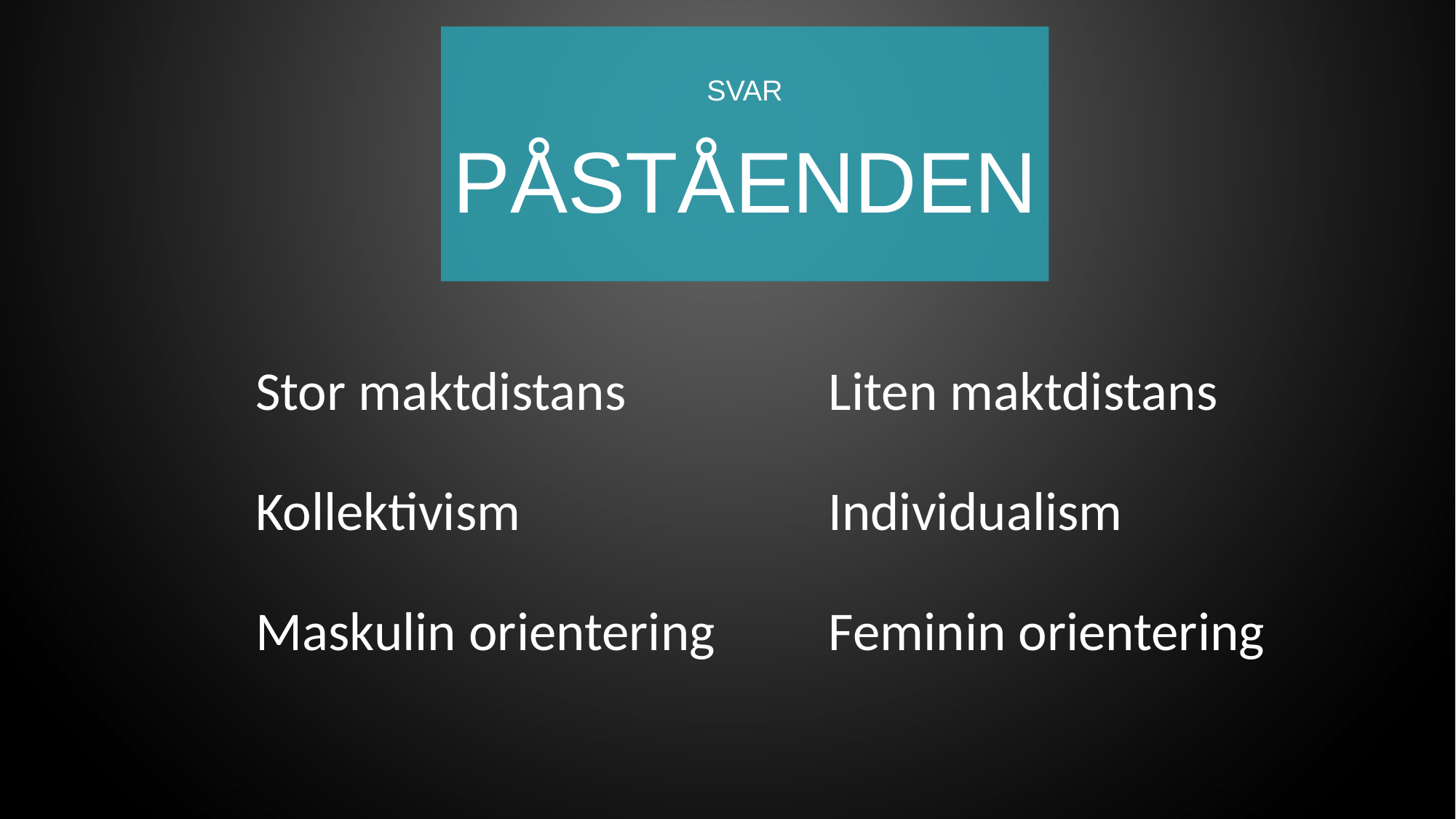

SVAR

PÅSTÅENDEN
Stor maktdistans
Liten maktdistans
Kollektivism
Individualism
Maskulin orientering
Feminin orientering